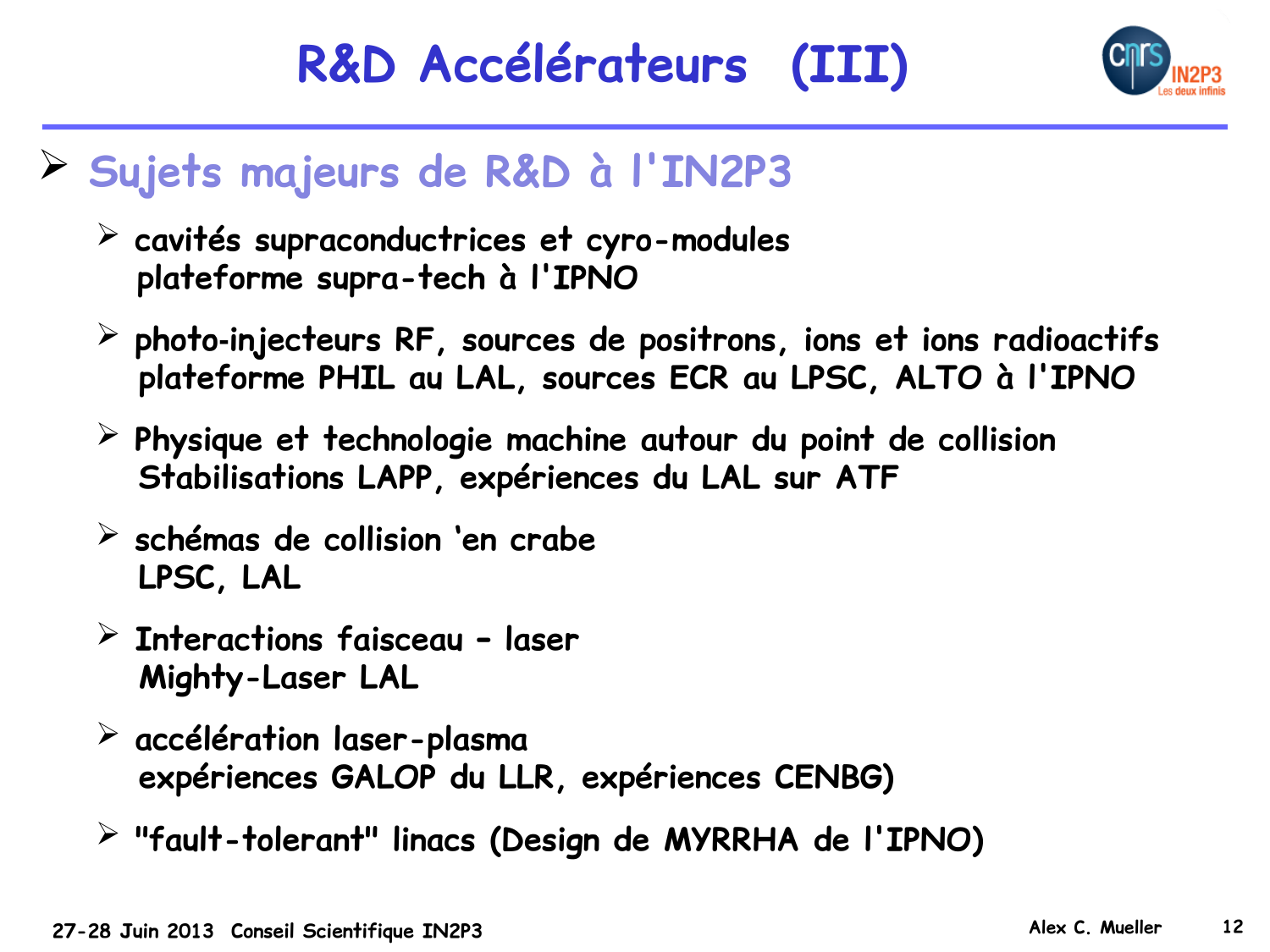

R&D Accélérateurs  (III)
 Sujets majeurs de R&D à l'IN2P3
 cavités supraconductrices et cyro-modules
   plateforme supra-tech à l'IPNO
 photo‐injecteurs RF, sources de positrons, ions et ions radioactifs
   plateforme PHIL au LAL, sources ECR au LPSC, ALTO à l'IPNO
 Physique et technologie machine autour du point de collision
   Stabilisations LAPP, expériences du LAL sur ATF
 schémas de collision ‘en crabe
   LPSC, LAL
 Interactions faisceau – laser
   Mighty-Laser LAL
 accélération laser-plasma
   expériences GALOP du LLR, expériences CENBG)
 "fault-tolerant" linacs (Design de MYRRHA de l'IPNO)

Alex C. Mueller